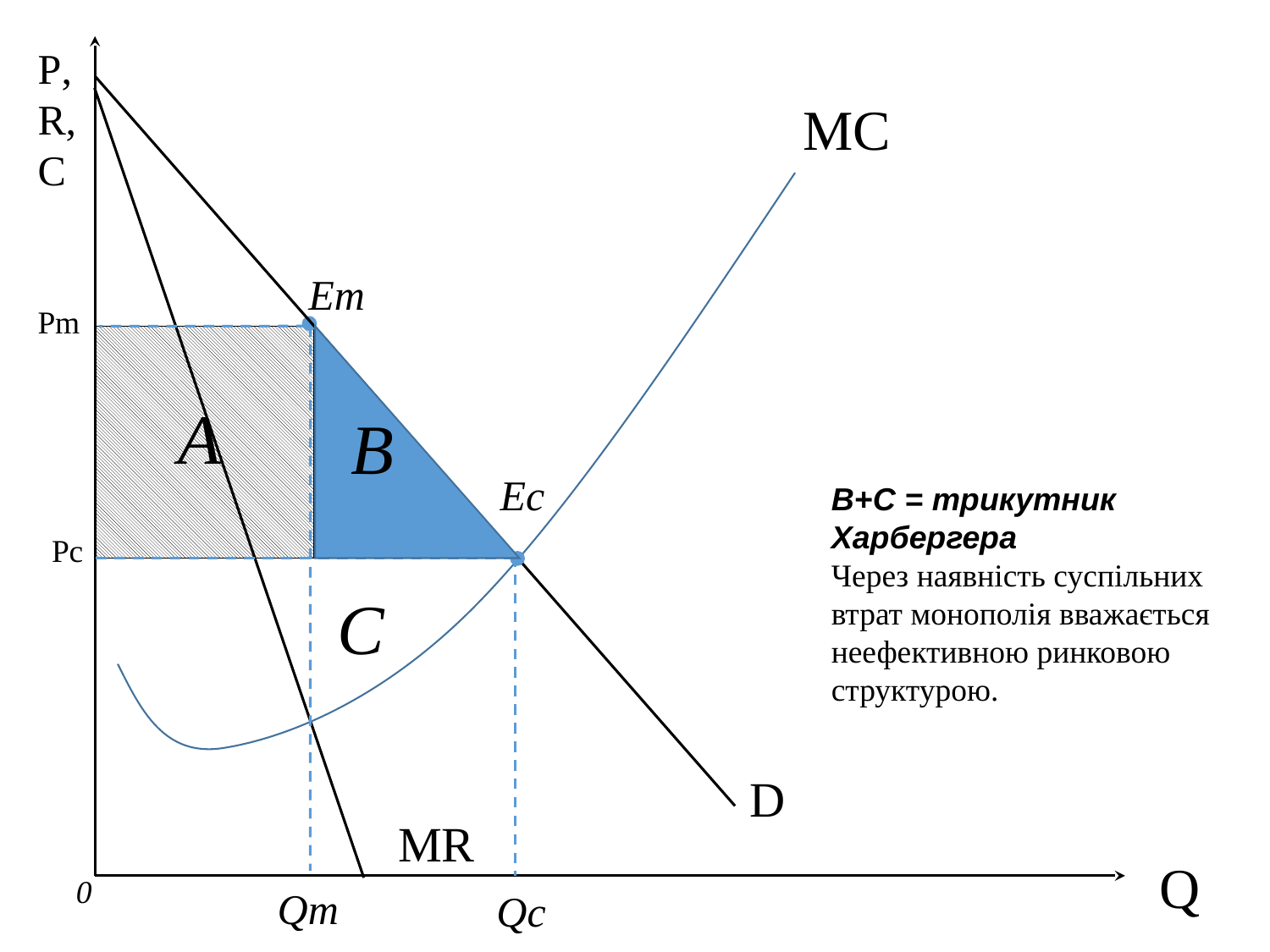

P,
R,
C
MC

Em
Pm

A
B
Ec
B+C = трикутник Харбергера
Через наявність суспільних втрат монополія вважається неефективною ринковою структурою.
Pc

C
D
MR
Q
0
Qm
Qc